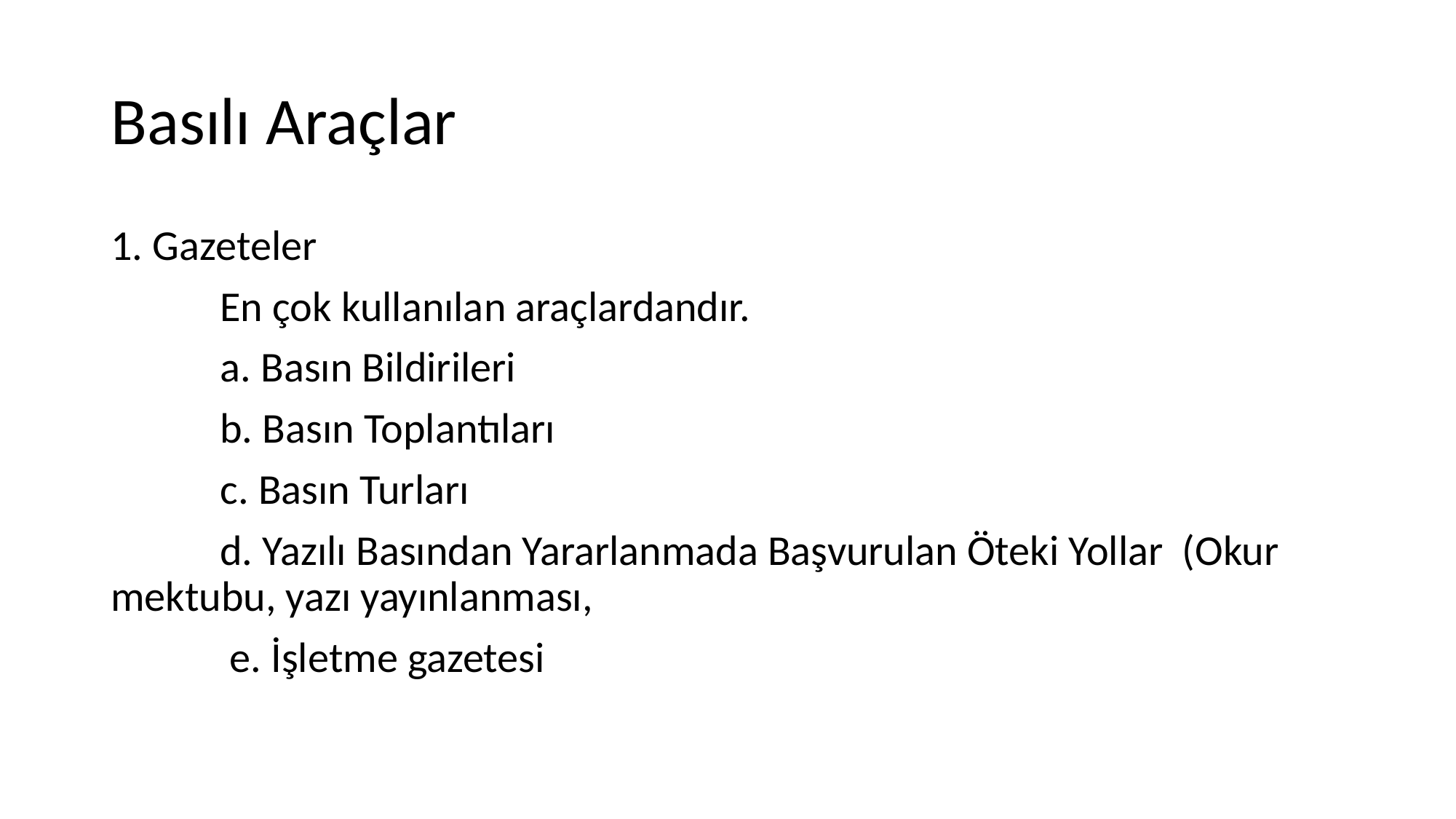

# Basılı Araçlar
1. Gazeteler
	En çok kullanılan araçlardandır.
	a. Basın Bildirileri
	b. Basın Toplantıları
	c. Basın Turları
	d. Yazılı Basından Yararlanmada Başvurulan Öteki Yollar  (Okur mektubu, yazı yayınlanması,
	 e. İşletme gazetesi